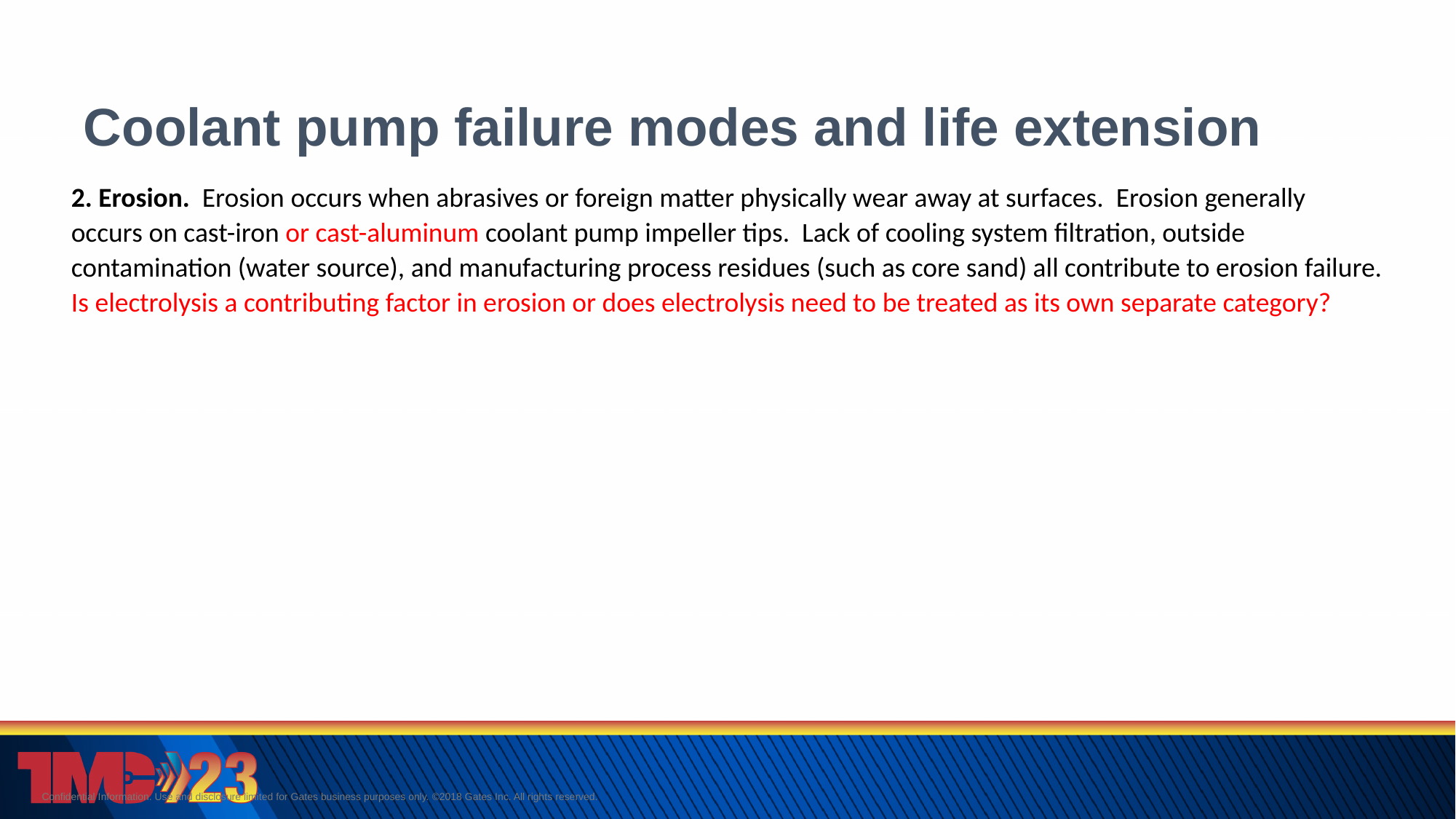

12
# Coolant pump failure modes and life extension
2. Erosion.  Erosion occurs when abrasives or foreign matter physically wear away at surfaces.  Erosion generally occurs on cast-iron or cast-aluminum coolant pump impeller tips.  Lack of cooling system filtration, outside contamination (water source), and manufacturing process residues (such as core sand) all contribute to erosion failure. Is electrolysis a contributing factor in erosion or does electrolysis need to be treated as its own separate category?
Confidential Information. Use and disclosure limited for Gates business purposes only. ©2018 Gates Inc. All rights reserved.